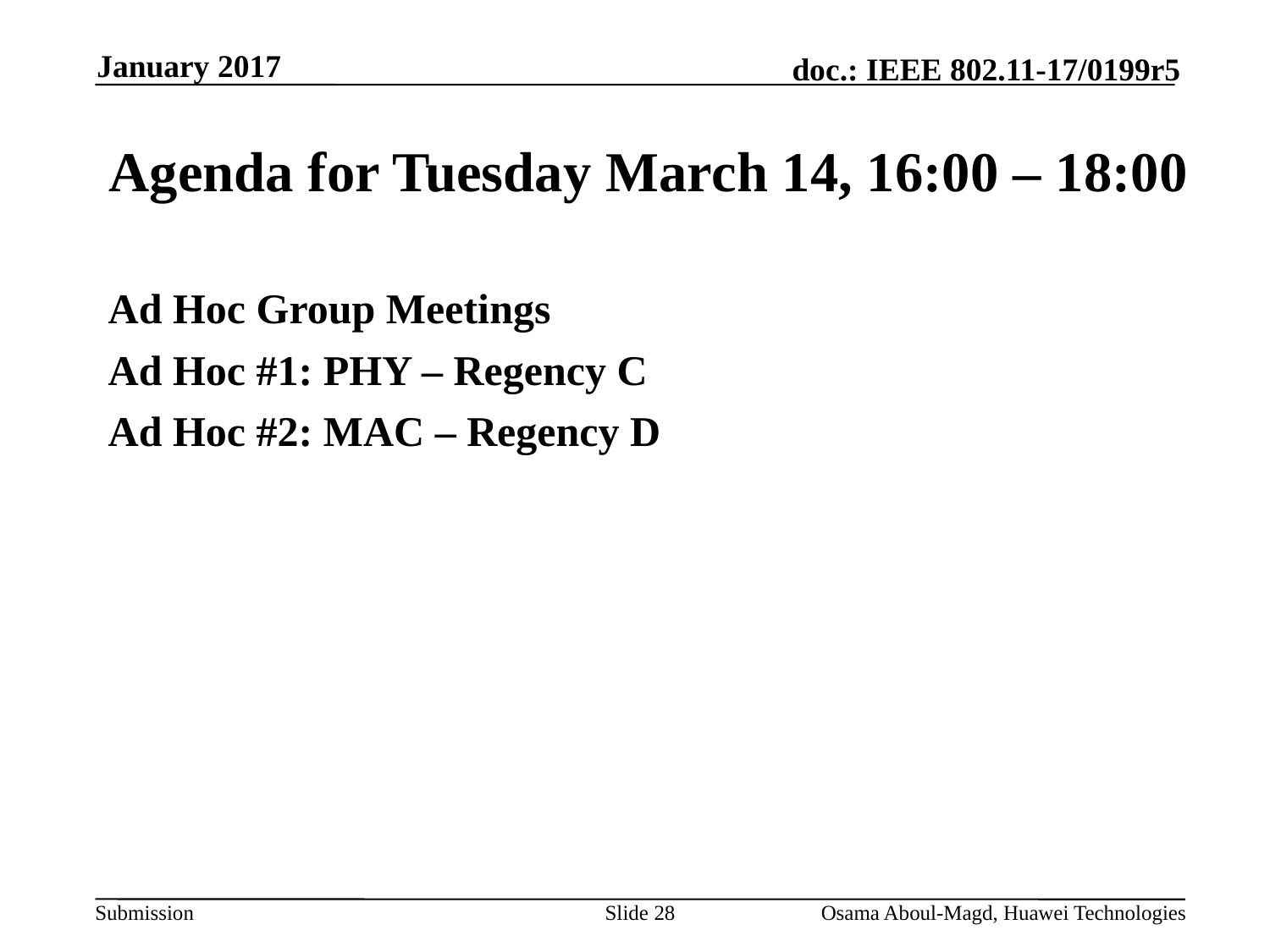

January 2017
# Agenda for Tuesday March 14, 16:00 – 18:00
Ad Hoc Group Meetings
Ad Hoc #1: PHY – Regency C
Ad Hoc #2: MAC – Regency D
Slide 28
Osama Aboul-Magd, Huawei Technologies